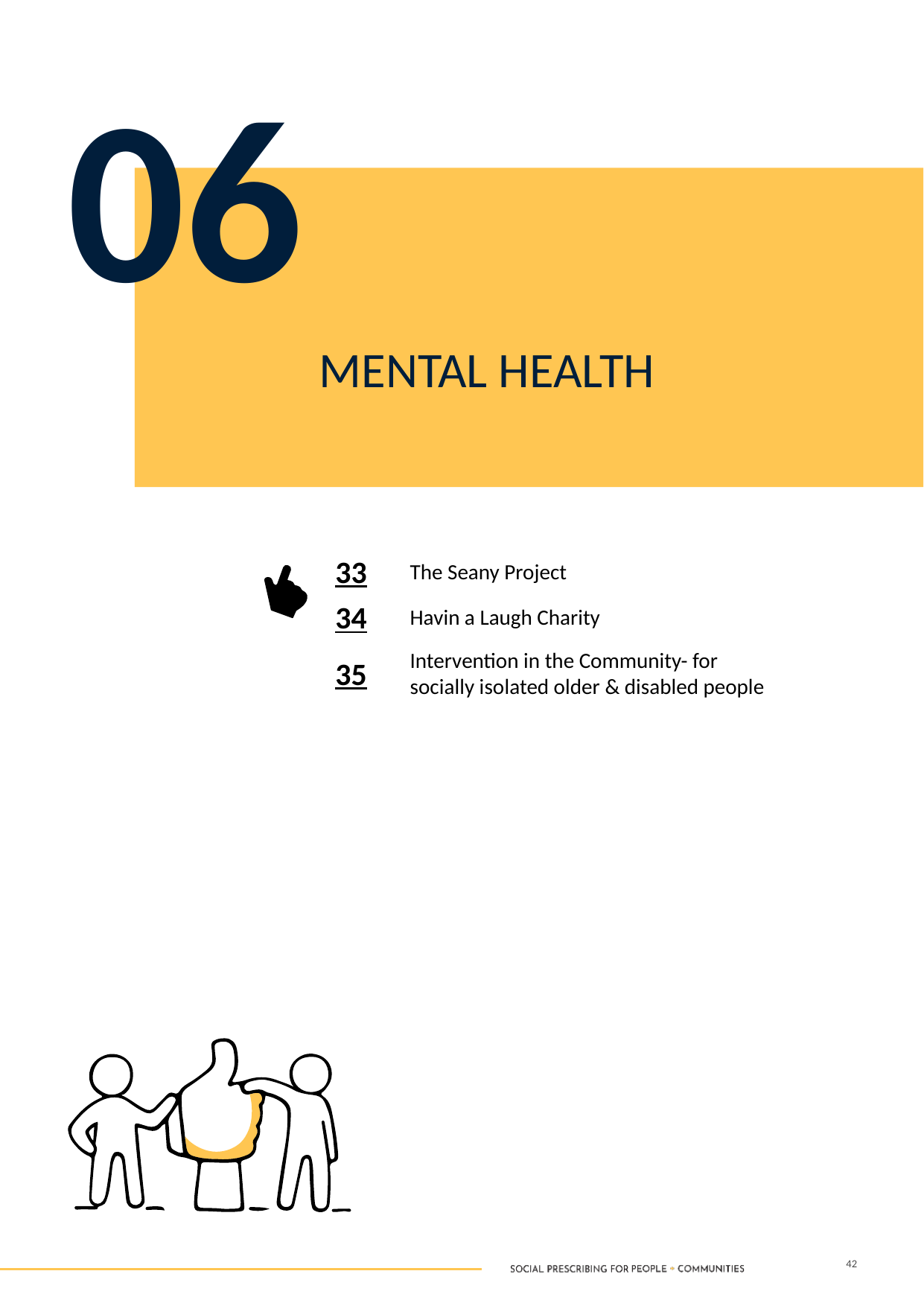

06
MENTAL HEALTH
33
The Seany Project

34
Havin a Laugh Charity
35
Intervention in the Community- for socially isolated older & disabled people

42